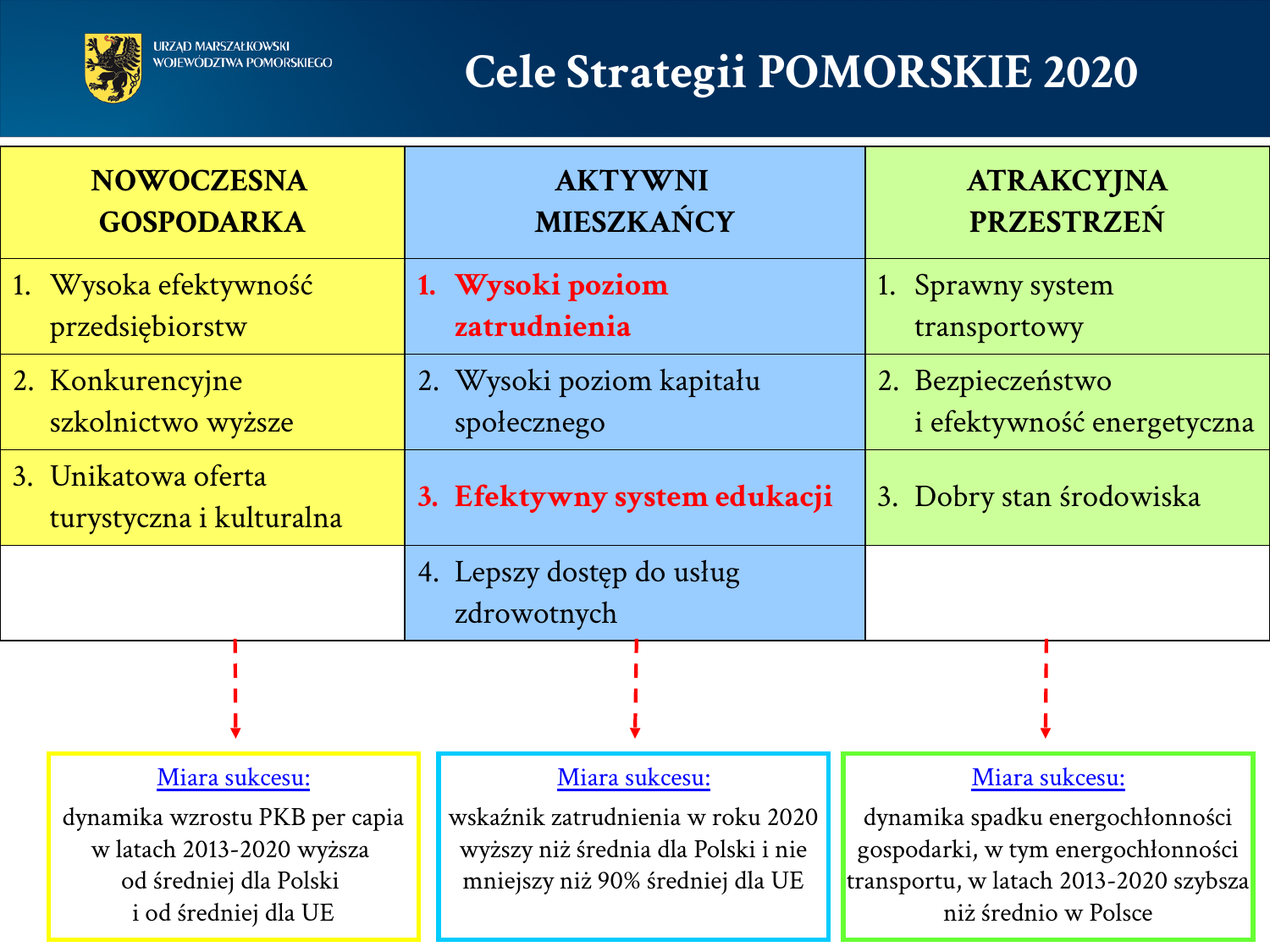

Cele Strategii POMORSKIE 2020
| NOWOCZESNA GOSPODARKA | AKTYWNI MIESZKAŃCY | ATRAKCYJNA PRZESTRZEŃ |
| --- | --- | --- |
| Wysoka efektywność przedsiębiorstw | Wysoki poziom zatrudnienia | Sprawny system transportowy |
| Konkurencyjne szkolnictwo wyższe | Wysoki poziom kapitału społecznego | Bezpieczeństwo i efektywność energetyczna |
| Unikatowa oferta turystyczna i kulturalna | Efektywny system edukacji | Dobry stan środowiska |
|  | Lepszy dostęp do usług zdrowotnych |  |

Miara sukcesu:
dynamika wzrostu PKB per capia w latach 2013-2020 wyższa
od średniej dla Polski
i od średniej dla UE
Miara sukcesu:
wskaźnik zatrudnienia w roku 2020 wyższy niż średnia dla Polski i nie mniejszy niż 90% średniej dla UE
Miara sukcesu:
dynamika spadku energochłonności gospodarki, w tym energochłonności transportu, w latach 2013-2020 szybsza niż średnio w Polsce